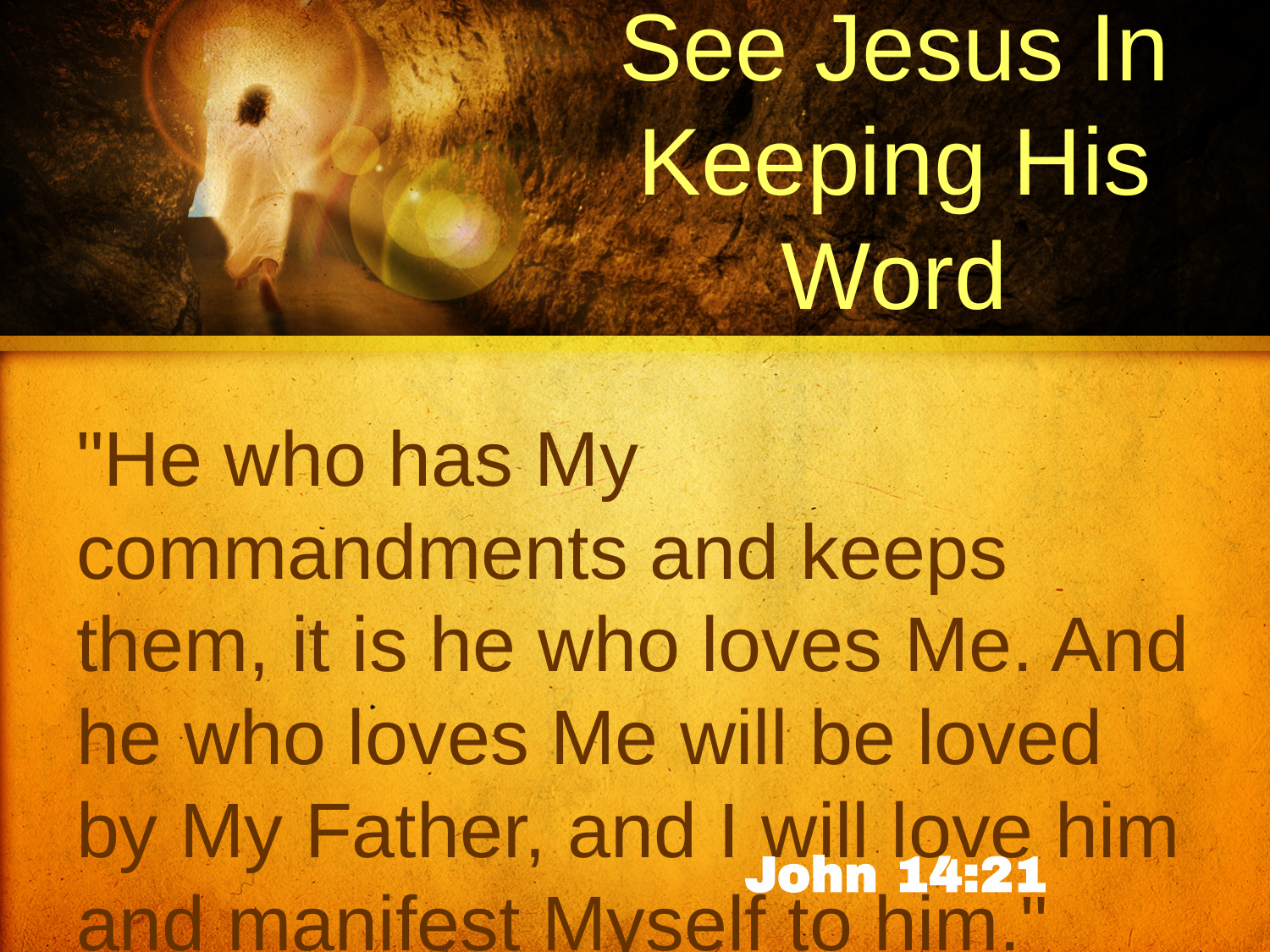

# See Jesus In Keeping His Word
"He who has My commandments and keeps them, it is he who loves Me. And he who loves Me will be loved by My Father, and I will love him and manifest Myself to him."
John 14:21